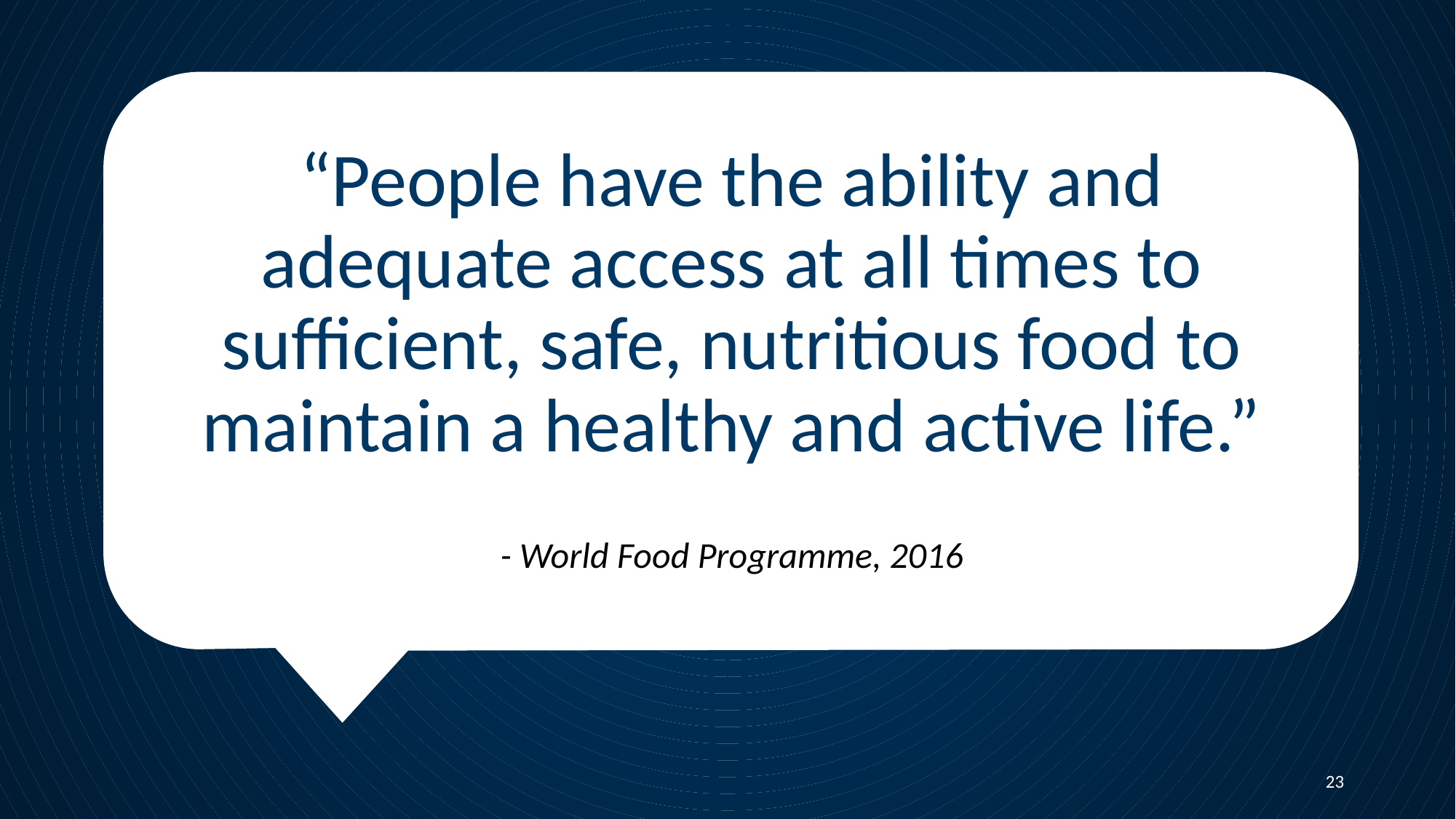

# “People have the ability and adequate access at all times to sufficient, safe, nutritious food to maintain a healthy and active life.”
- World Food Programme, 2016
23